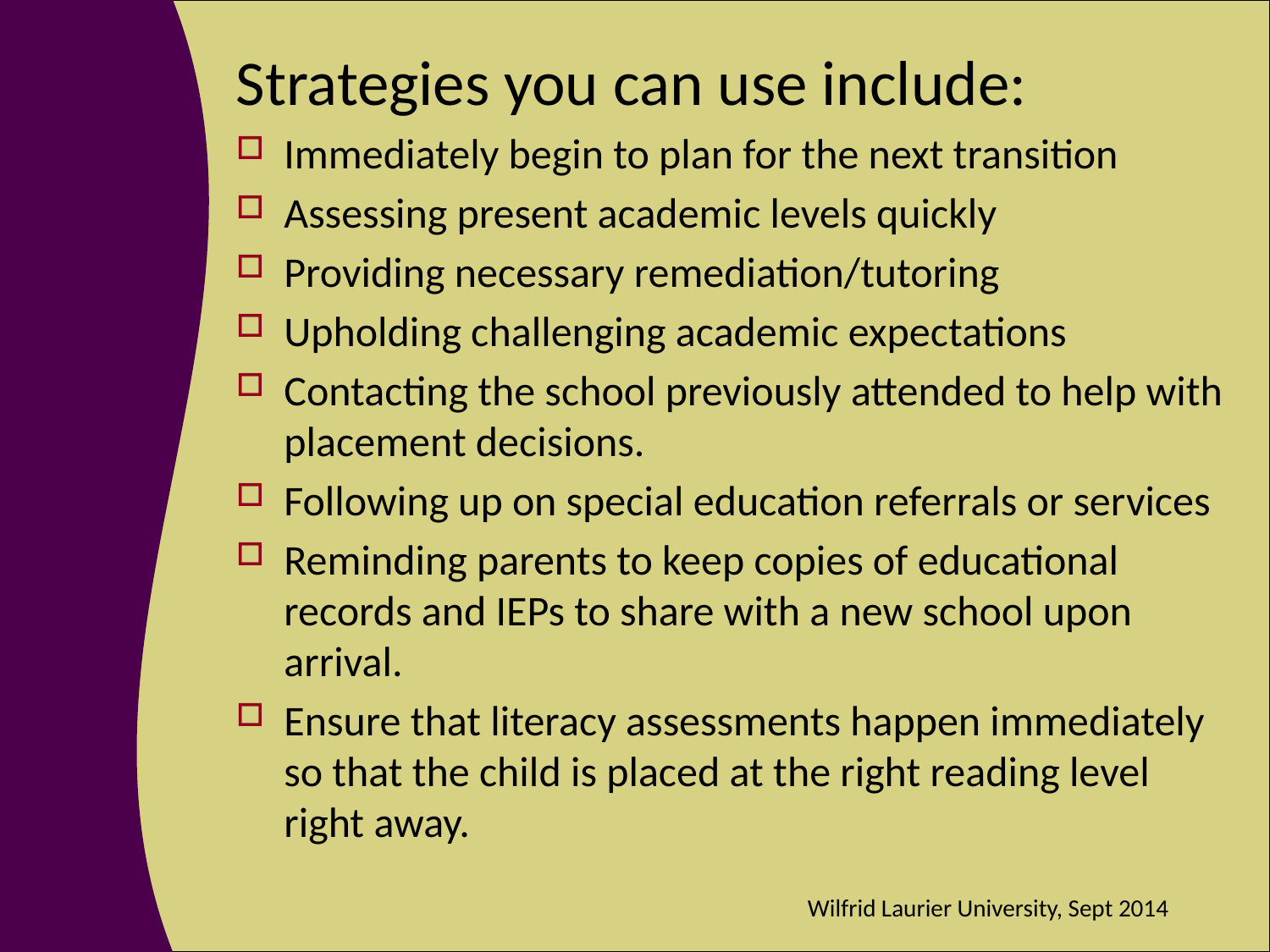

Strategies you can use include:
Immediately begin to plan for the next transition
Assessing present academic levels quickly
Providing necessary remediation/tutoring
Upholding challenging academic expectations
Contacting the school previously attended to help with placement decisions.
Following up on special education referrals or services
Reminding parents to keep copies of educational records and IEPs to share with a new school upon arrival.
Ensure that literacy assessments happen immediately so that the child is placed at the right reading level right away.
Wilfrid Laurier University, Sept 2014